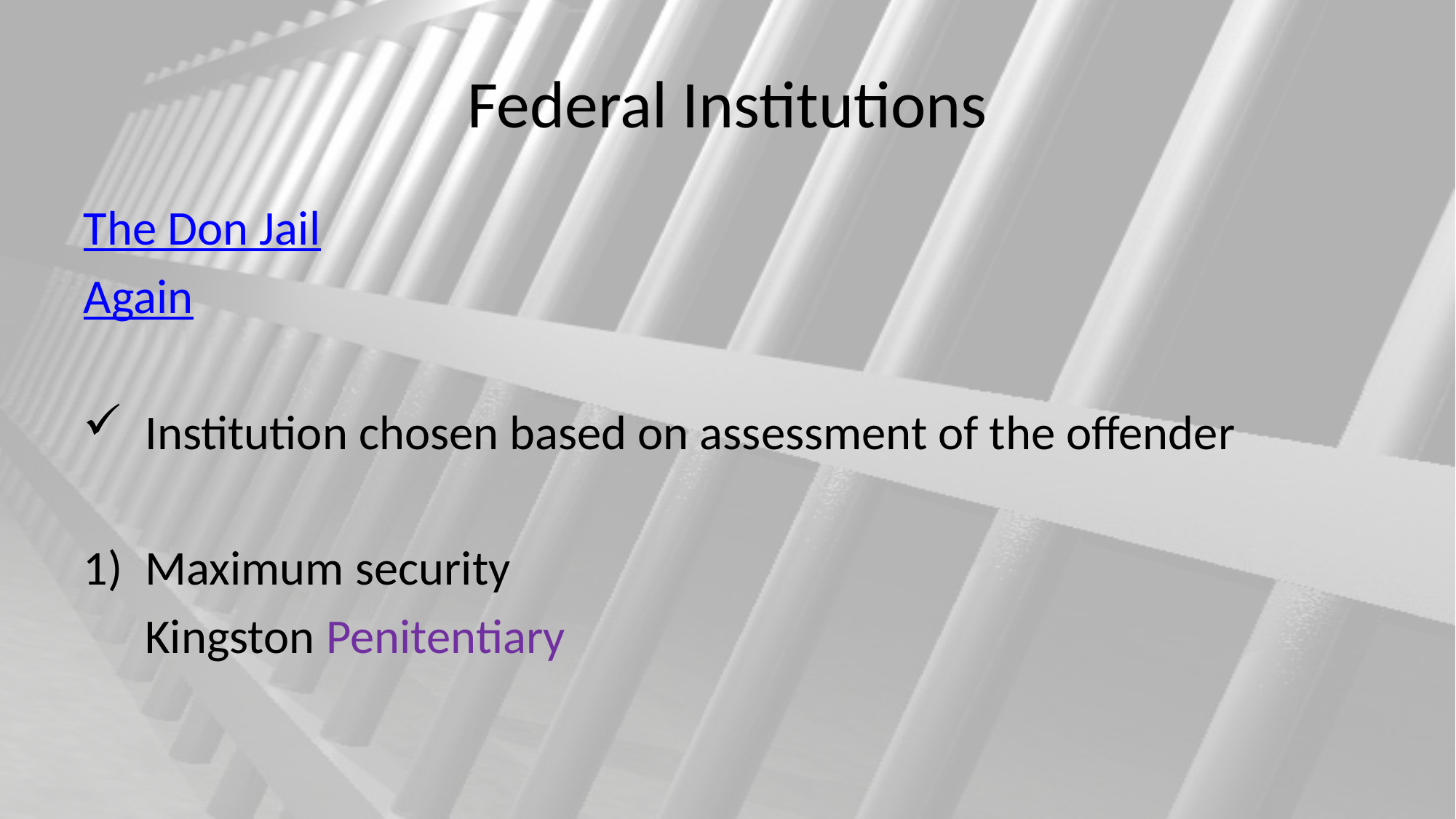

# Federal Institutions
The Don Jail
Again

Institution chosen based on assessment of the offender

Maximum security
	Kingston Penitentiary